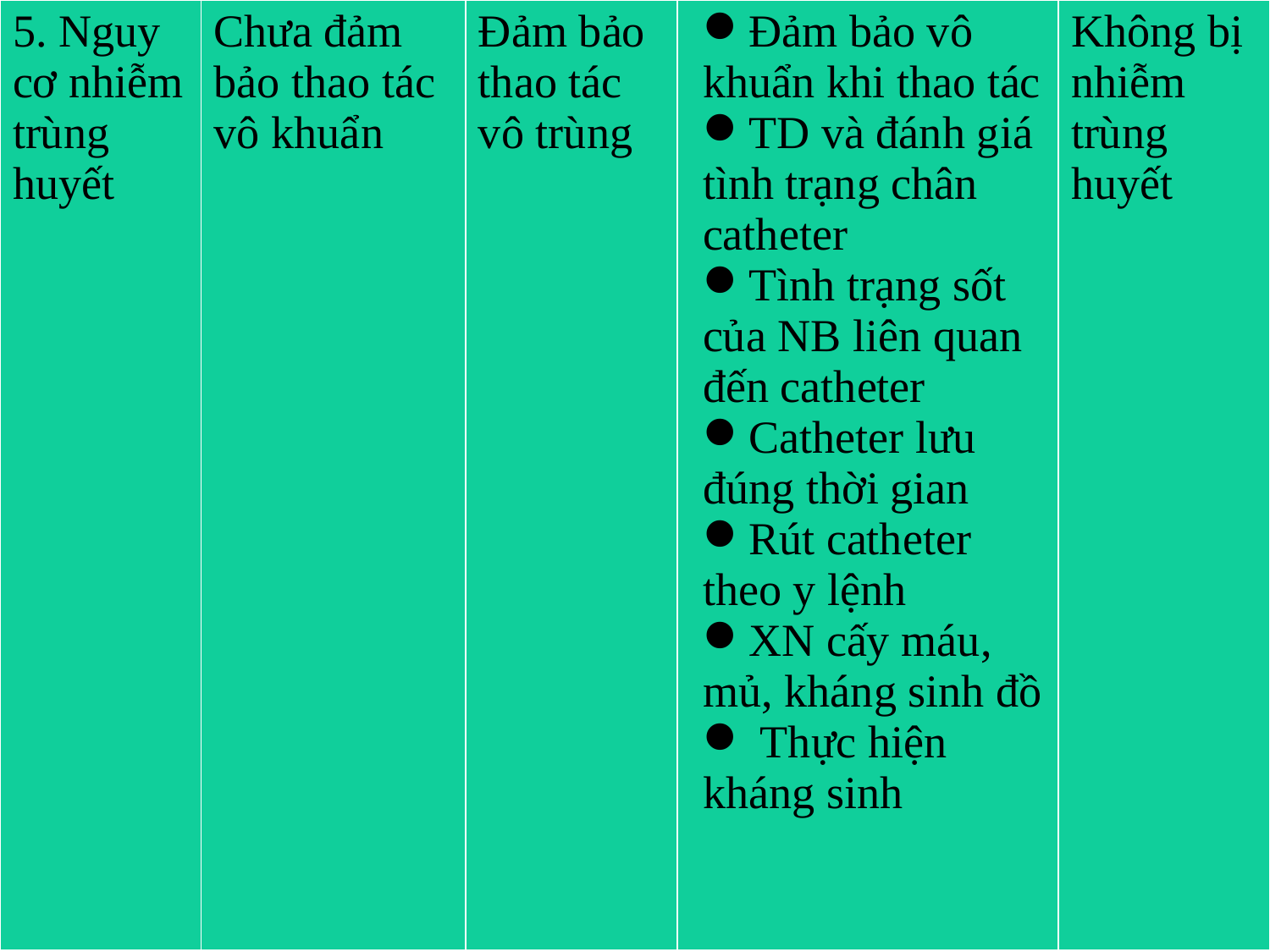

| 5. Nguy cơ nhiễm trùng huyết | Chưa đảm bảo thao tác vô khuẩn | Đảm bảo thao tác vô trùng | Đảm bảo vô khuẩn khi thao tác TD và đánh giá tình trạng chân catheter Tình trạng sốt của NB liên quan đến catheter Catheter lưu đúng thời gian Rút catheter theo y lệnh XN cấy máu, mủ, kháng sinh đồ Thực hiện kháng sinh | Không bị nhiễm trùng huyết |
| --- | --- | --- | --- | --- |
#